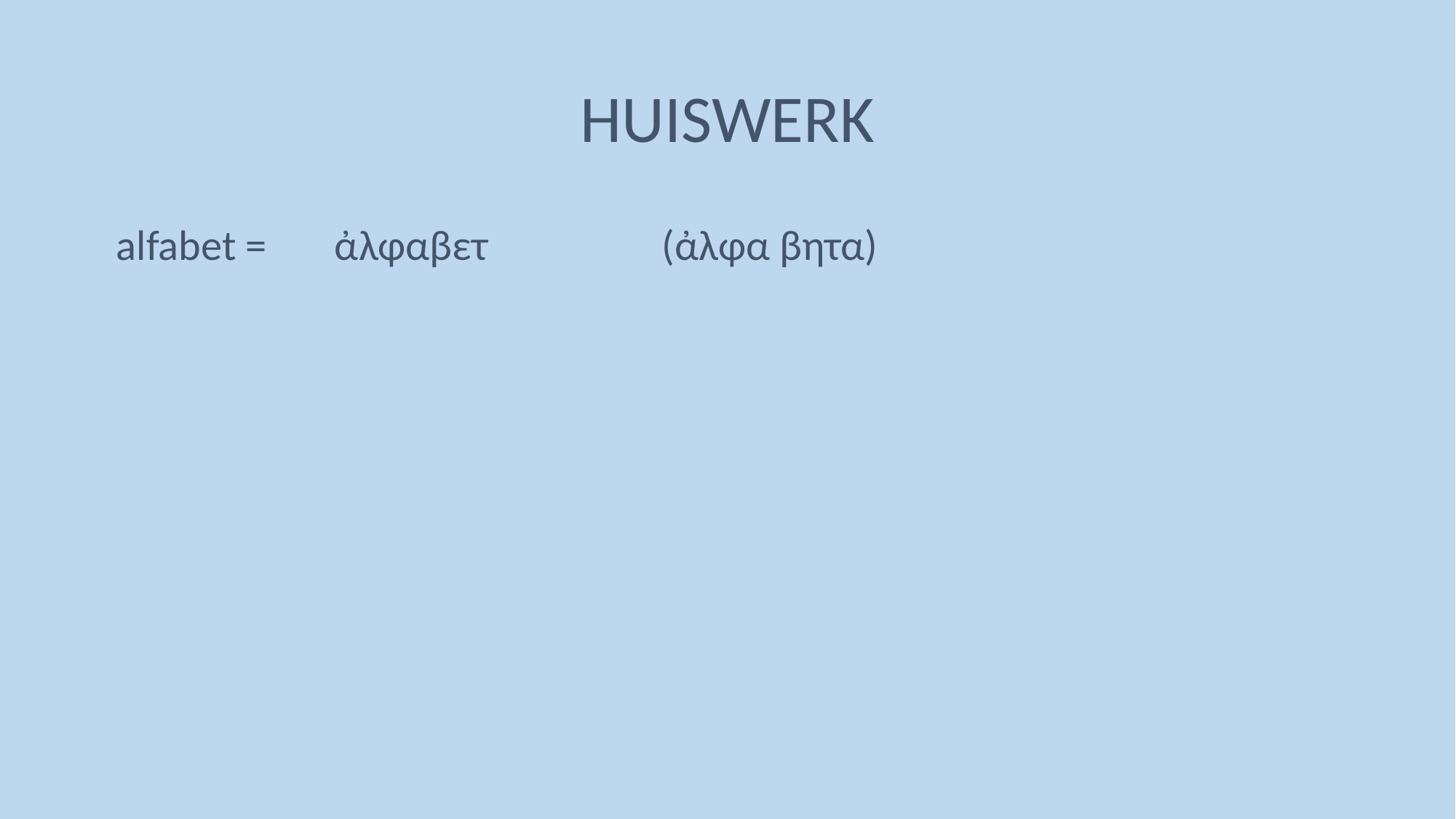

# HUISWERK
alfabet = 	ἀλφαβετ		(ἀλφα βητα)